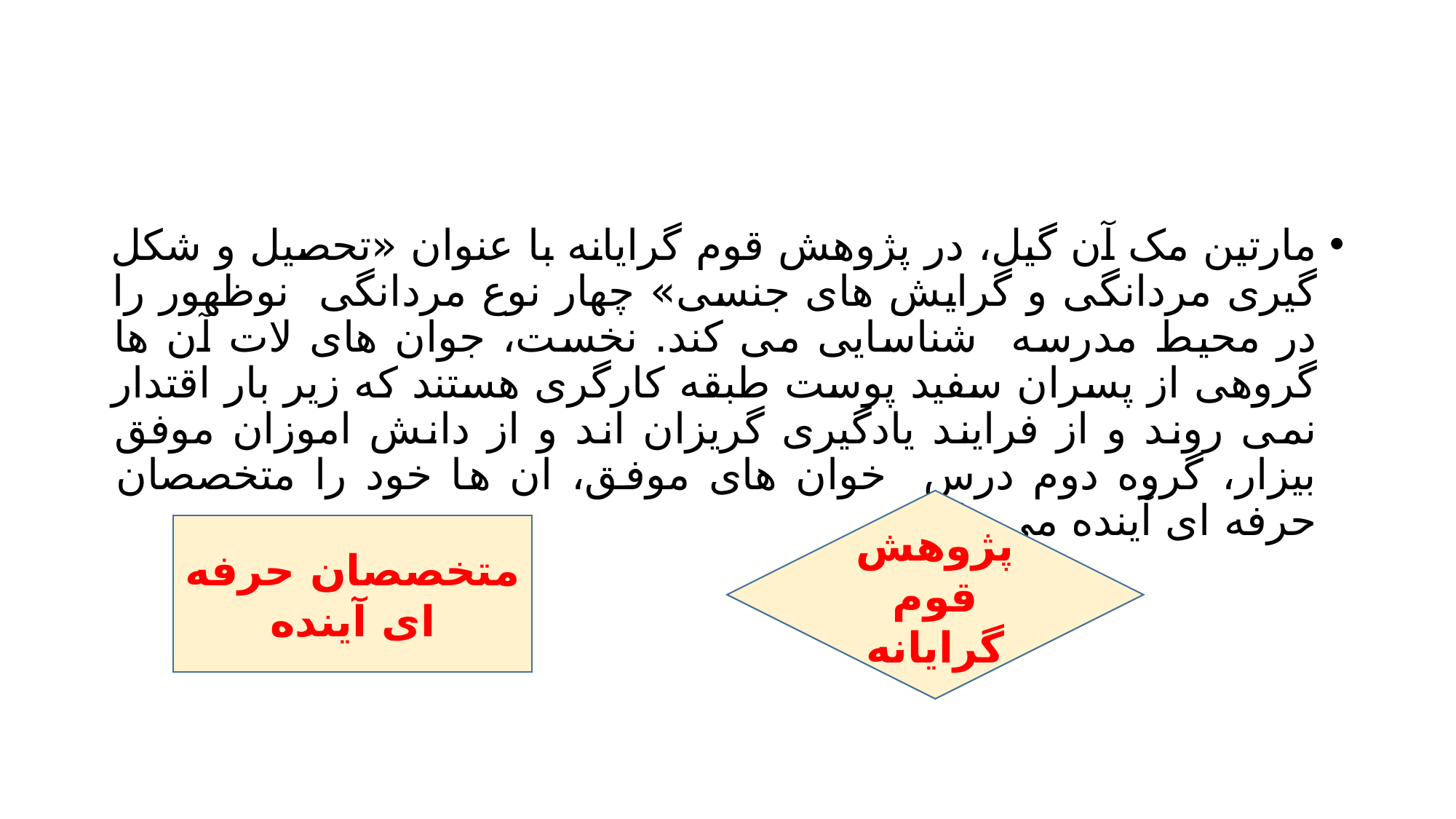

#
مارتین مک آن گیل، در پژوهش قوم گرایانه با عنوان «تحصیل و شکل گیری مردانگی و گرایش های جنسی» چهار نوع مردانگی  نوظهور را در محیط مدرسه  شناسایی می کند. نخست، جوان های لات آن ها گروهی از پسران سفید پوست طبقه کارگری هستند که زیر بار اقتدار نمی روند و از فرایند یادگیری گریزان اند و از دانش اموزان موفق بیزار، گروه دوم درس  خوان های موفق، ان ها خود را متخصصان حرفه ای آینده می دانند.
پژوهش قوم گرایانه
متخصصان حرفه ای آینده